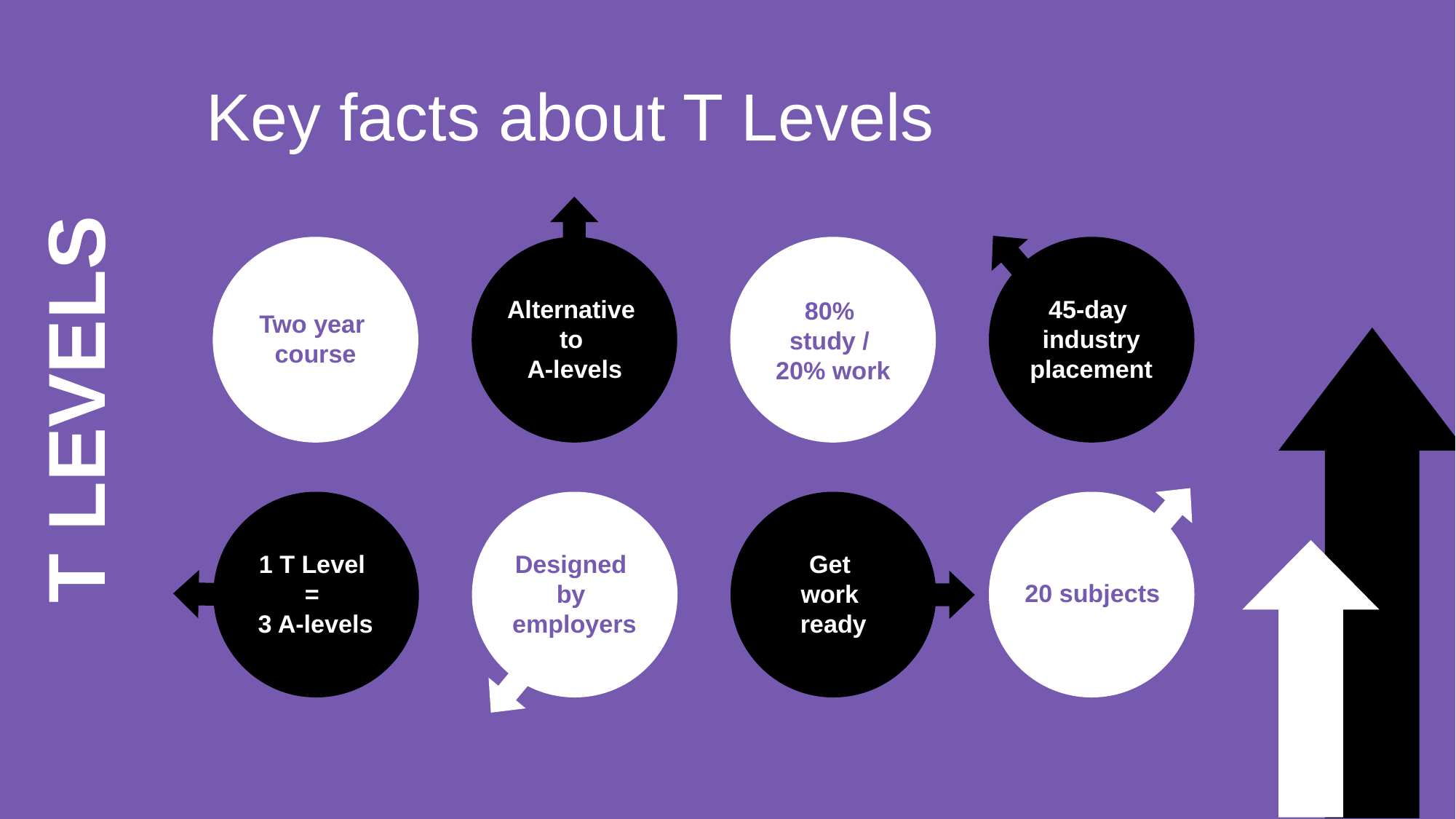

Key facts about T Levels

Alternative
to
A-levels

45-day
industry placement

Two year
course

80%
study /
20% work

T LEVELS

20 subjects

Designed
by
employers

1 T Level
=
3 A-levels

Get
work
ready